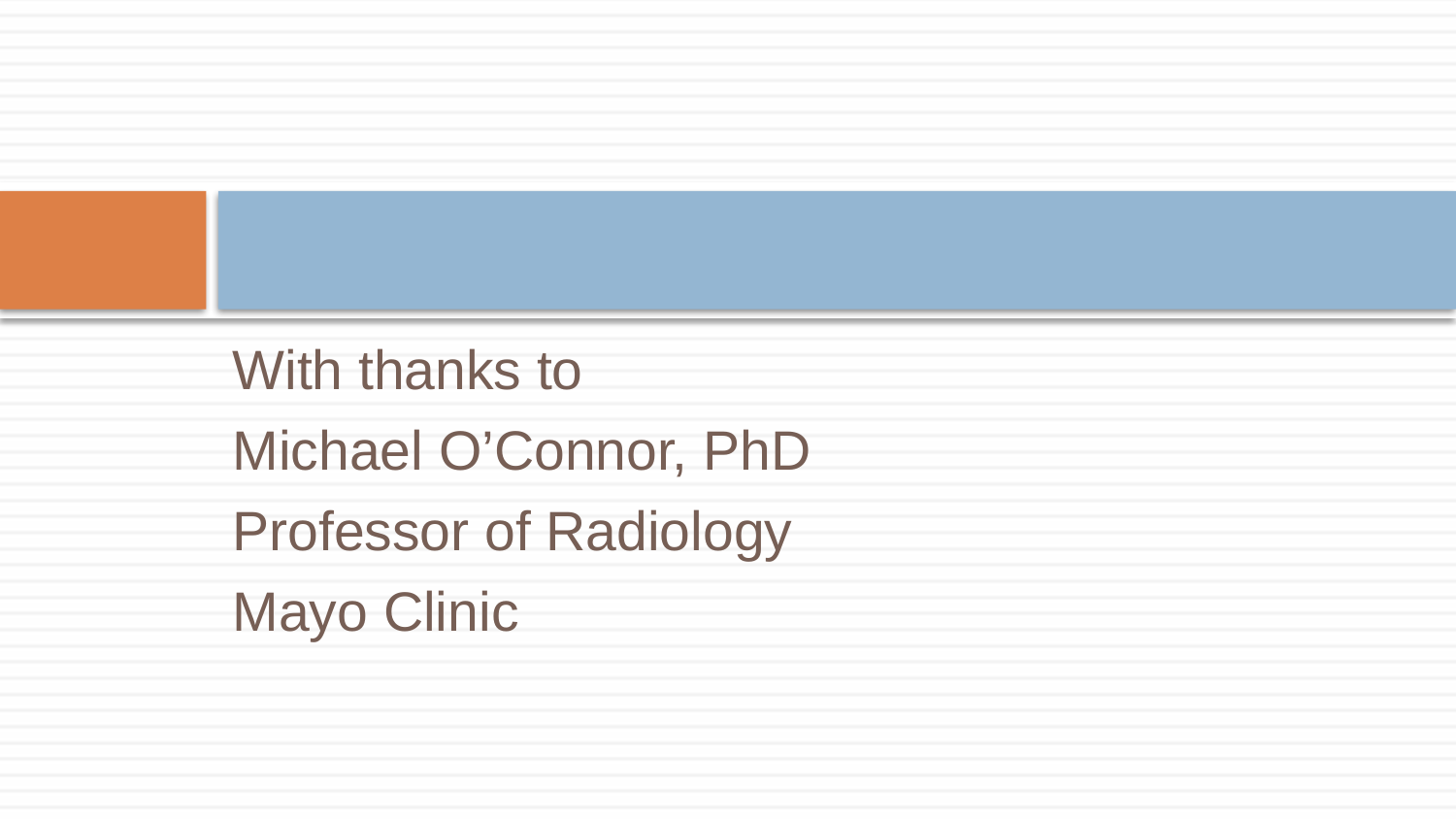

#
With thanks to
Michael O’Connor, PhD
Professor of Radiology
Mayo Clinic